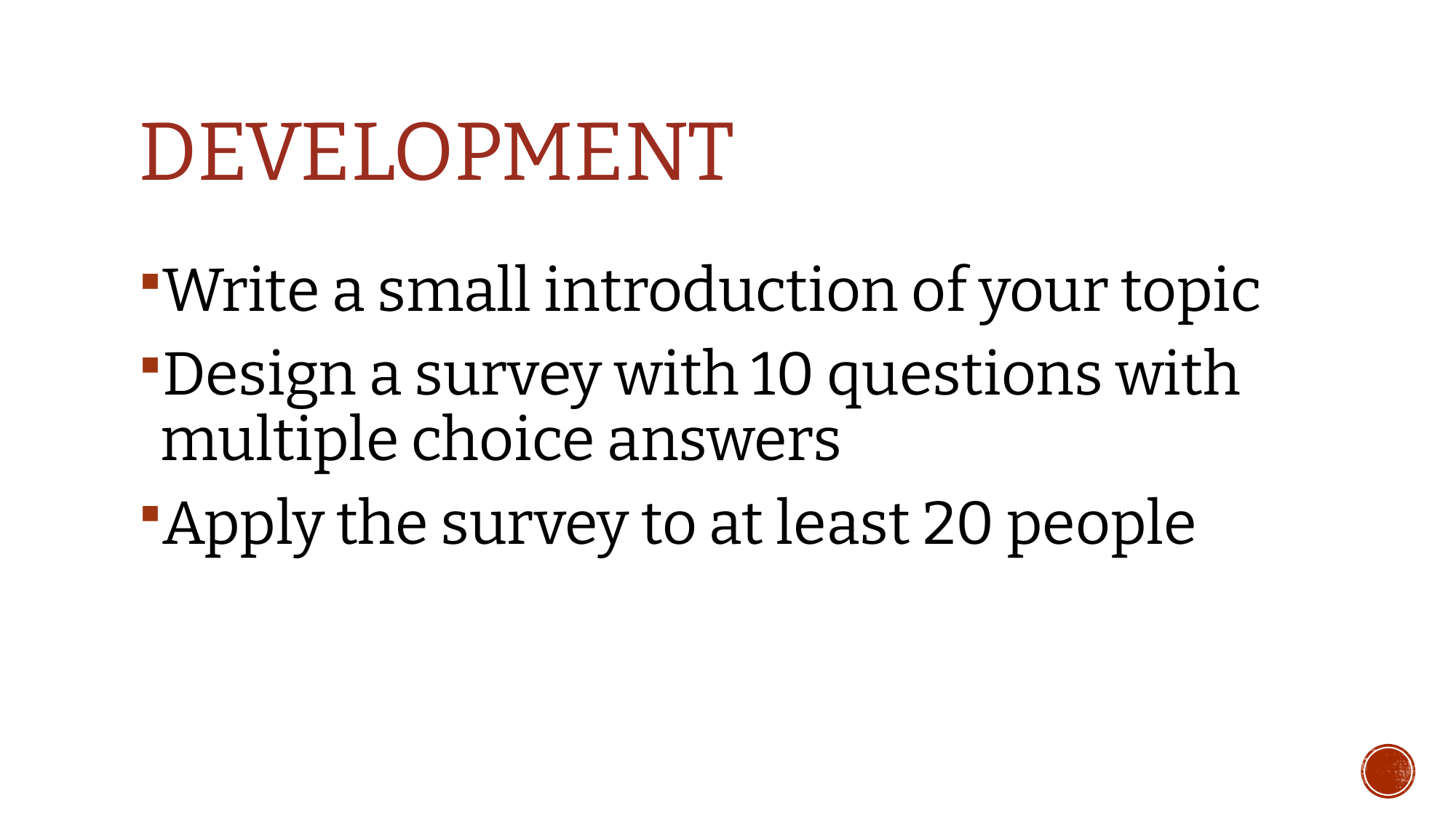

# DEVELOPMENT
Write a small introduction of your topic
Design a survey with 10 questions with multiple choice answers
Apply the survey to at least 20 people